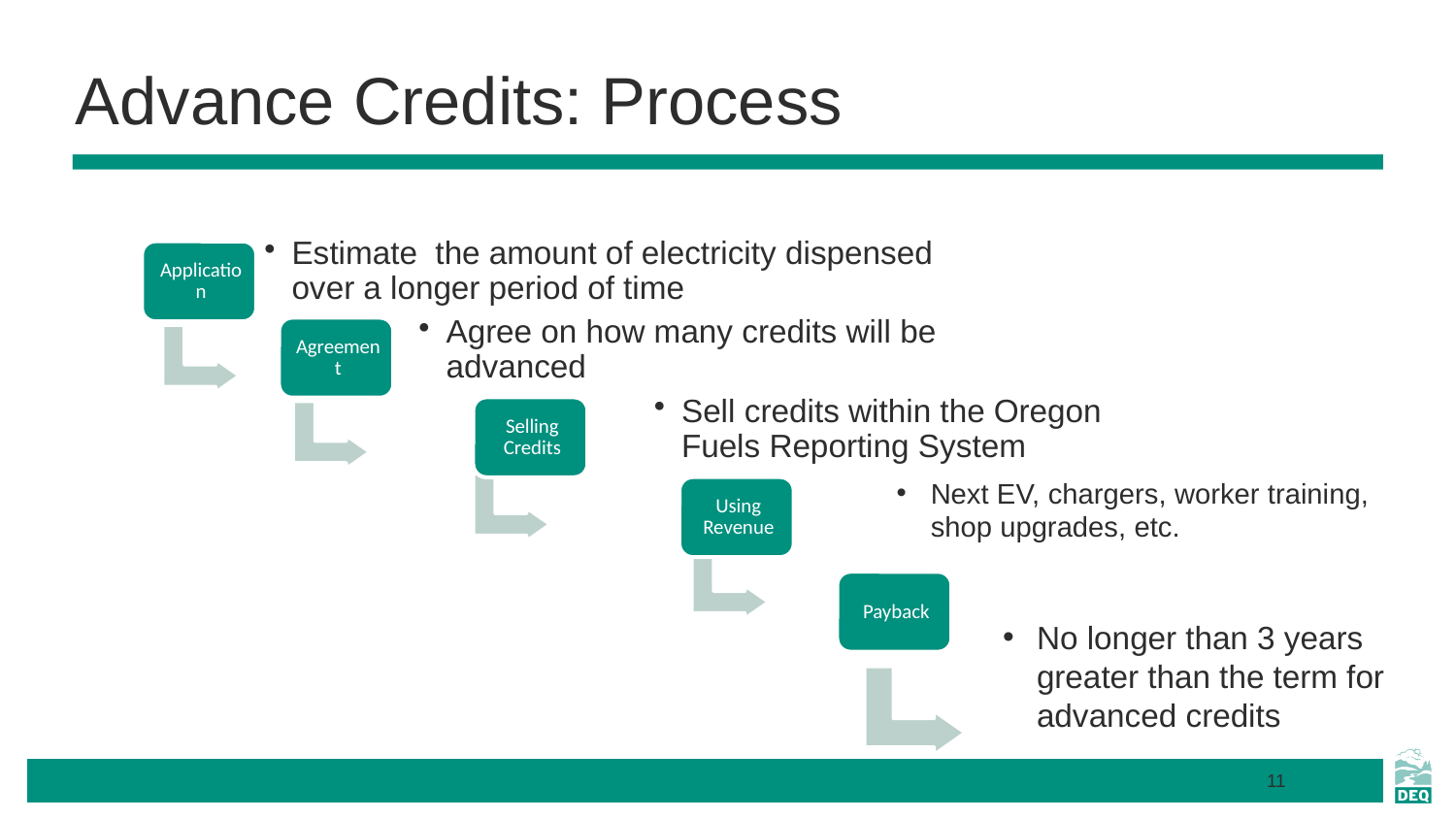

# Advance Credits: Process
Application
Estimate  the amount of electricity dispensed over a longer period of time
Agreement
Agree on how many credits will be advanced
Selling Credits
Sell credits within the Oregon Fuels Reporting System
Using Revenue
Payback
Next EV, chargers, worker training, shop upgrades, etc.
No longer than 3 years greater than the term for advanced credits

11